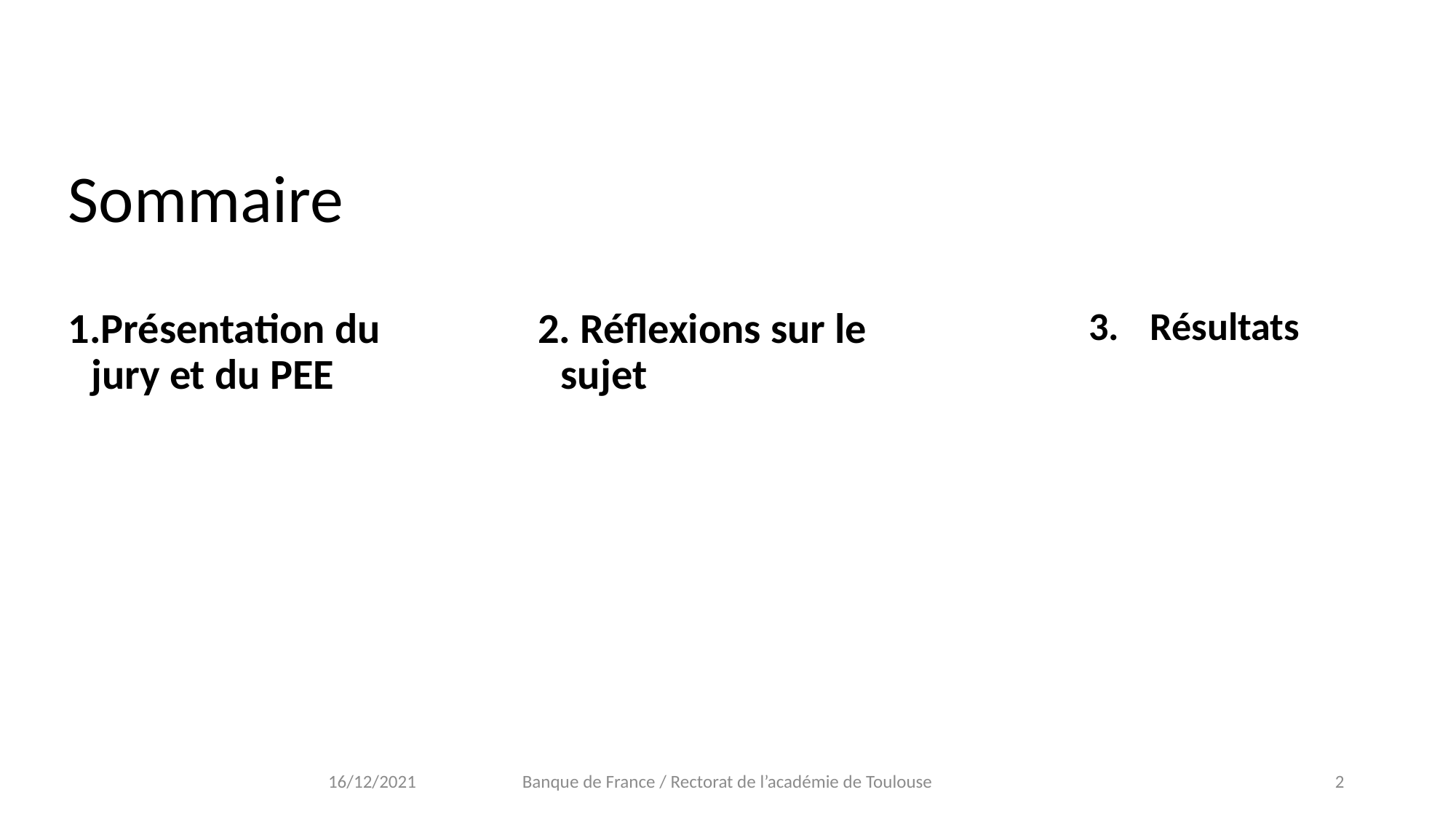

# Sommaire
Présentation du jury et du PEE

Résultats

 Réflexions sur le sujet

16/12/2021
Banque de France / Rectorat de l’académie de Toulouse
2